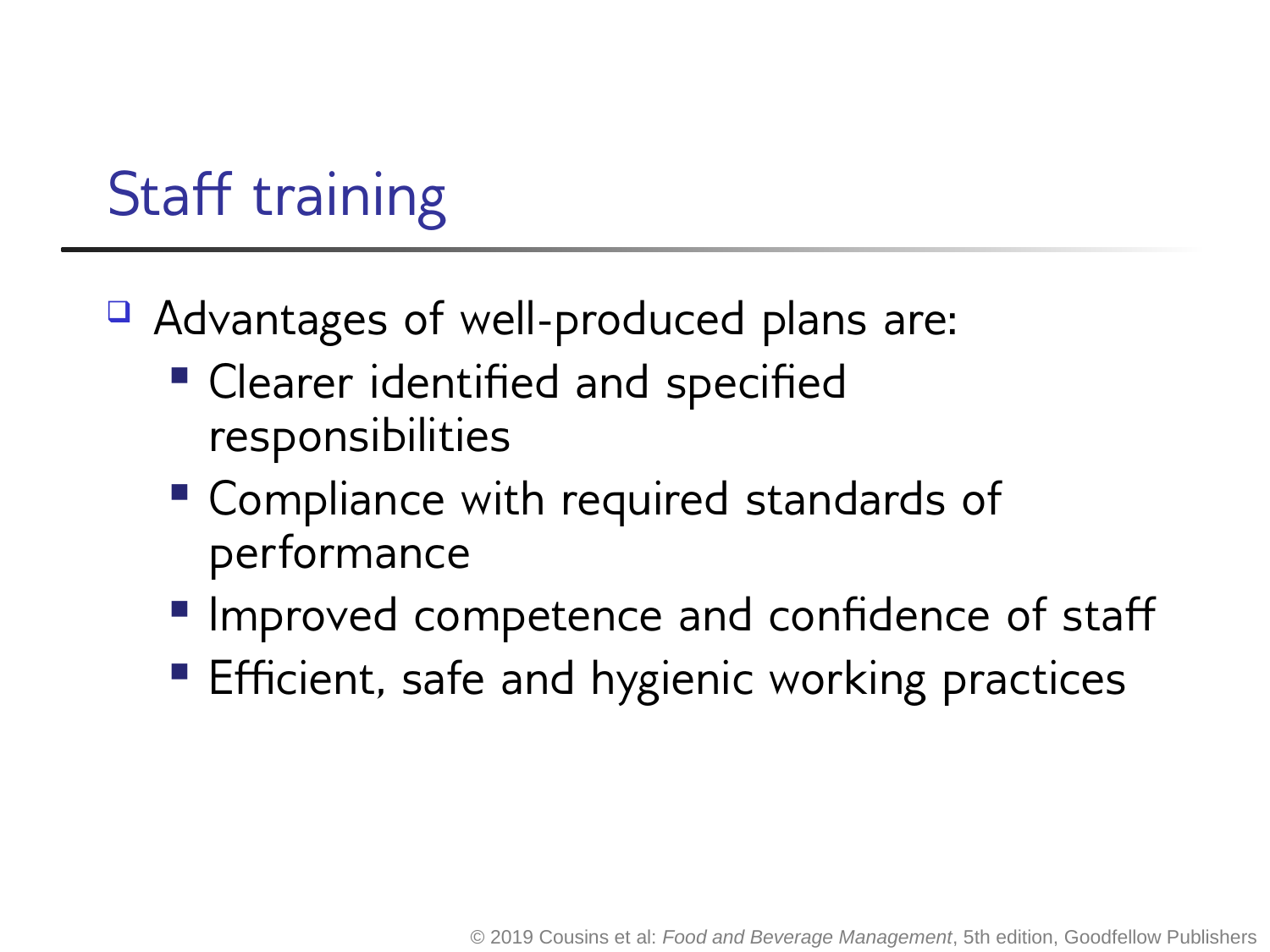

# Staff training
Advantages of well-produced plans are:
Clearer identified and specified responsibilities
Compliance with required standards of performance
Improved competence and confidence of staff
Efficient, safe and hygienic working practices